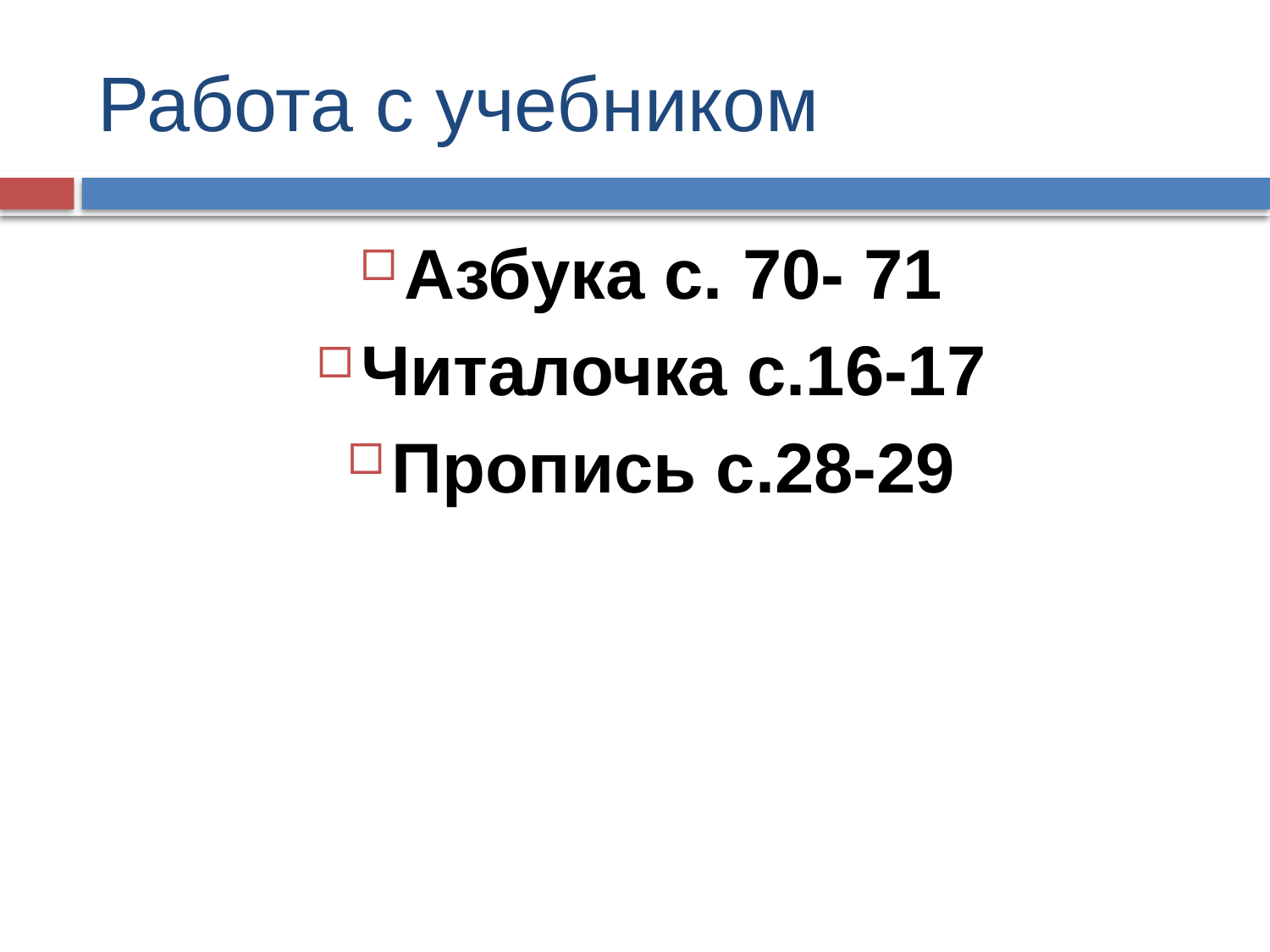

# Работа с учебником
Азбука с. 70- 71
Читалочка с.16-17
Пропись с.28-29